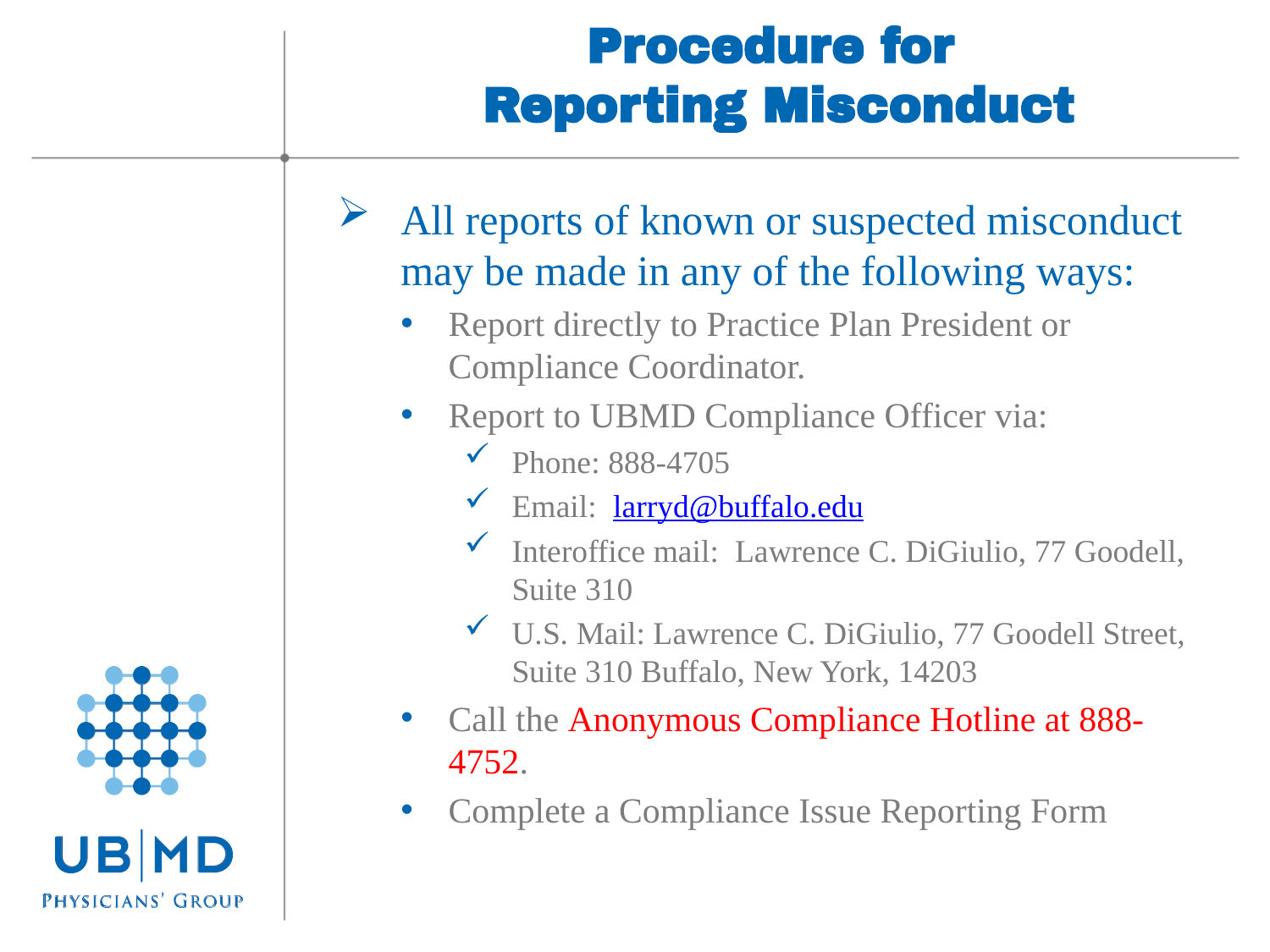

Procedure for
Reporting Misconduct
All reports of known or suspected misconduct may be made in any of the following ways:
Report directly to Practice Plan President or Compliance Coordinator.
Report to UBMD Compliance Officer via:
Phone: 888-4705
Email:  larryd@buffalo.edu
Interoffice mail:  Lawrence C. DiGiulio, 77 Goodell, Suite 310
U.S. Mail: Lawrence C. DiGiulio, 77 Goodell Street, Suite 310 Buffalo, New York, 14203
Call the Anonymous Compliance Hotline at 888-4752.
Complete a Compliance Issue Reporting Form